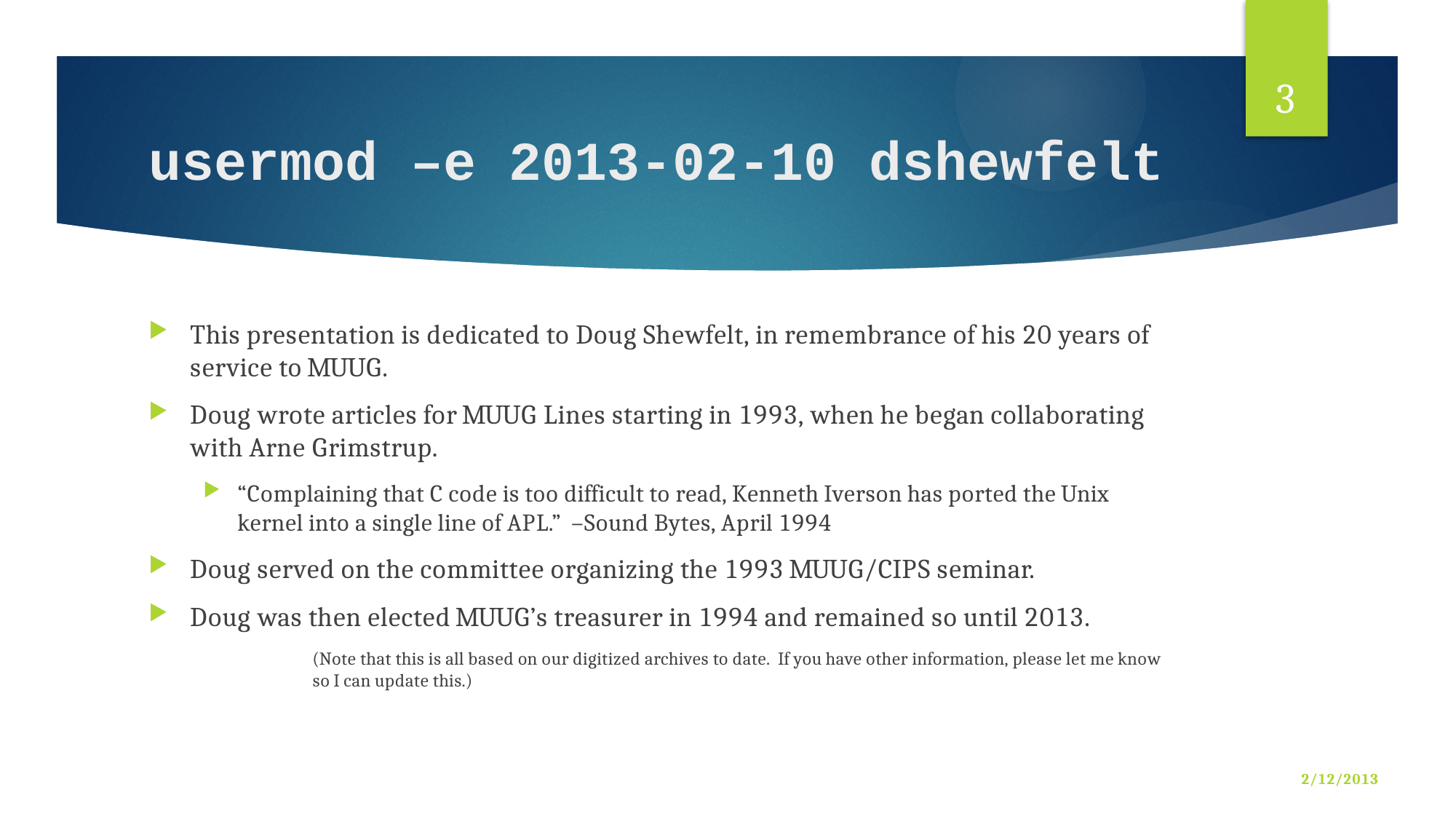

3
# usermod –e 2013-02-10 dshewfelt
This presentation is dedicated to Doug Shewfelt, in remembrance of his 20 years of service to MUUG.
Doug wrote articles for MUUG Lines starting in 1993, when he began collaborating with Arne Grimstrup.
“Complaining that C code is too difficult to read, Kenneth Iverson has ported the Unix kernel into a single line of APL.”  –Sound Bytes, April 1994
Doug served on the committee organizing the 1993 MUUG/CIPS seminar.
Doug was then elected MUUG’s treasurer in 1994 and remained so until 2013.
(Note that this is all based on our digitized archives to date.  If you have other information, please let me know so I can update this.)

2/12/2013